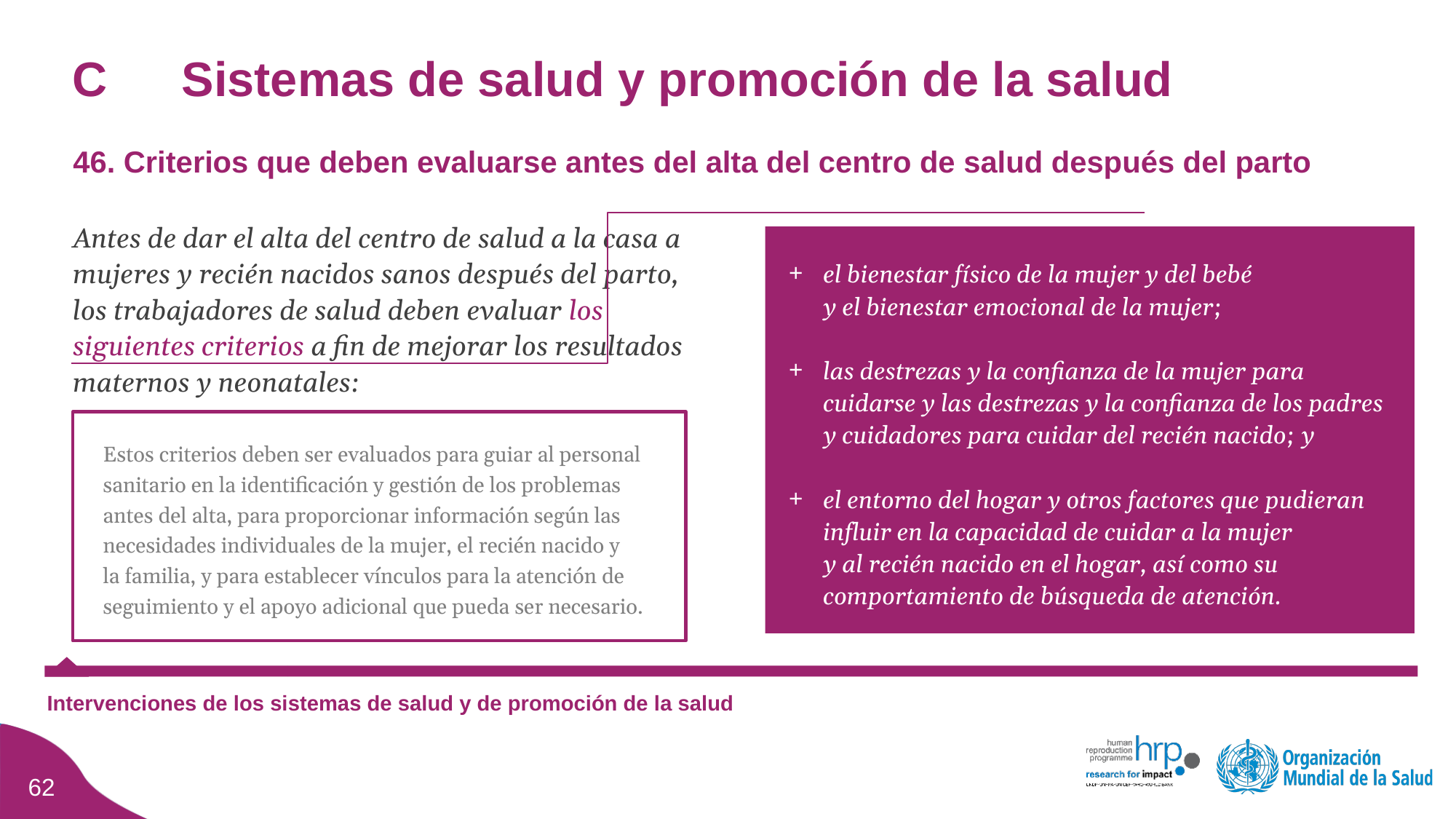

# C	Sistemas de salud y promoción de la salud
46. Criterios que deben evaluarse antes del alta del centro de salud después del parto
Antes de dar el alta del centro de salud a la casa a mujeres y recién nacidos sanos después del parto, los trabajadores de salud deben evaluar los siguientes criterios a fin de mejorar los resultados maternos y neonatales:

el bienestar físico de la mujer y del bebé
y el bienestar emocional de la mujer;

las destrezas y la confianza de la mujer para cuidarse y las destrezas y la confianza de los padres y cuidadores para cuidar del recién nacido; y

el entorno del hogar y otros factores que pudieran influir en la capacidad de cuidar a la mujer
y al recién nacido en el hogar, así como su comportamiento de búsqueda de atención.

Estos criterios deben ser evaluados para guiar al personal sanitario en la identificación y gestión de los problemas antes del alta, para proporcionar información según las necesidades individuales de la mujer, el recién nacido y
la familia, y para establecer vínculos para la atención de seguimiento y el apoyo adicional que pueda ser necesario.

Intervenciones de los sistemas de salud y de promoción de la salud
62